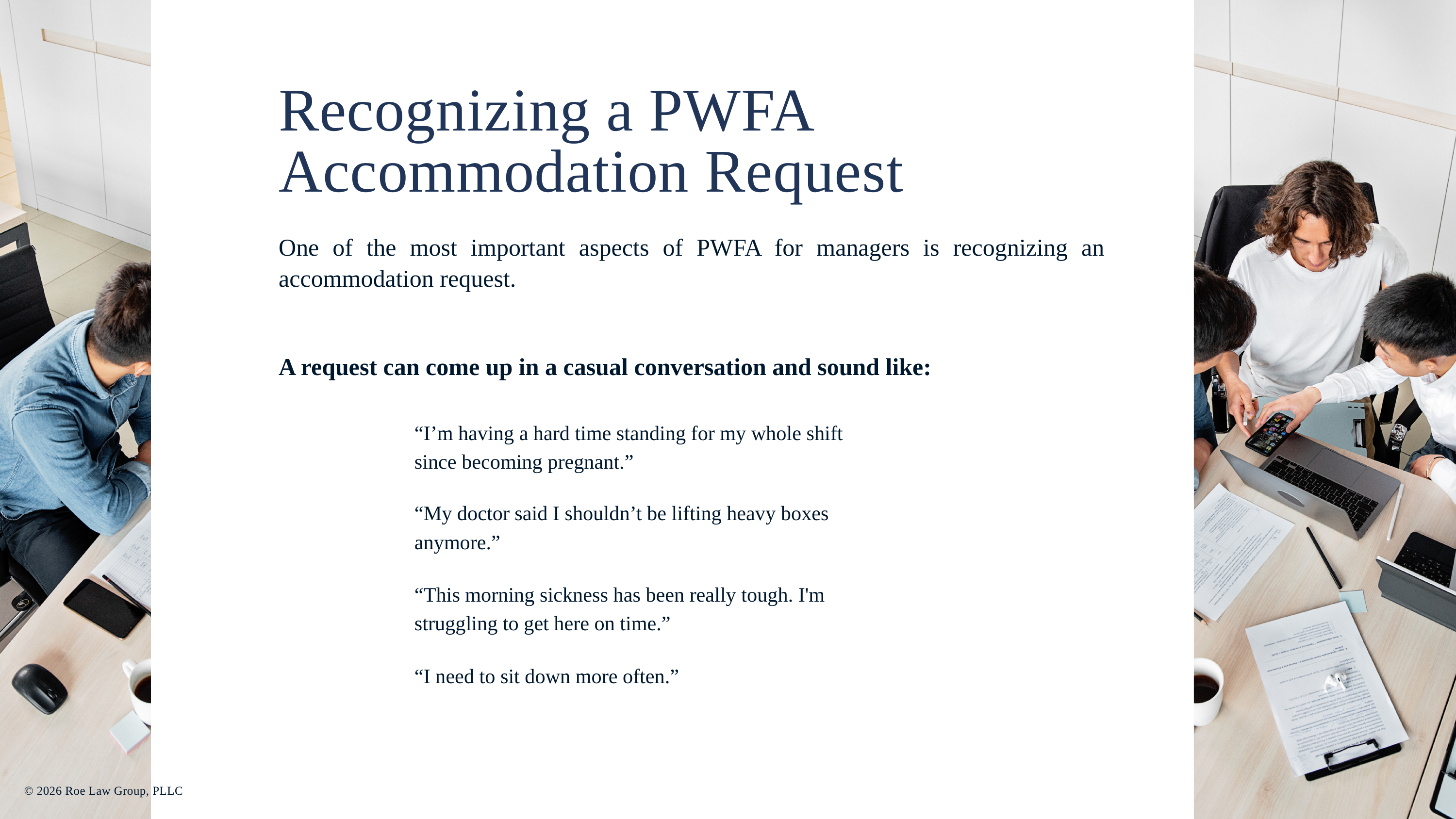

Recognizing a PWFA Accommodation Request
One of the most important aspects of PWFA for managers is recognizing an accommodation request.
A request can come up in a casual conversation and sound like:
“I’m having a hard time standing for my whole shift since becoming pregnant.”

“My doctor said I shouldn’t be lifting heavy boxes anymore.”

“This morning sickness has been really tough. I'm struggling to get here on time.”

“I need to sit down more often.”

© 2026 Roe Law Group, PLLC